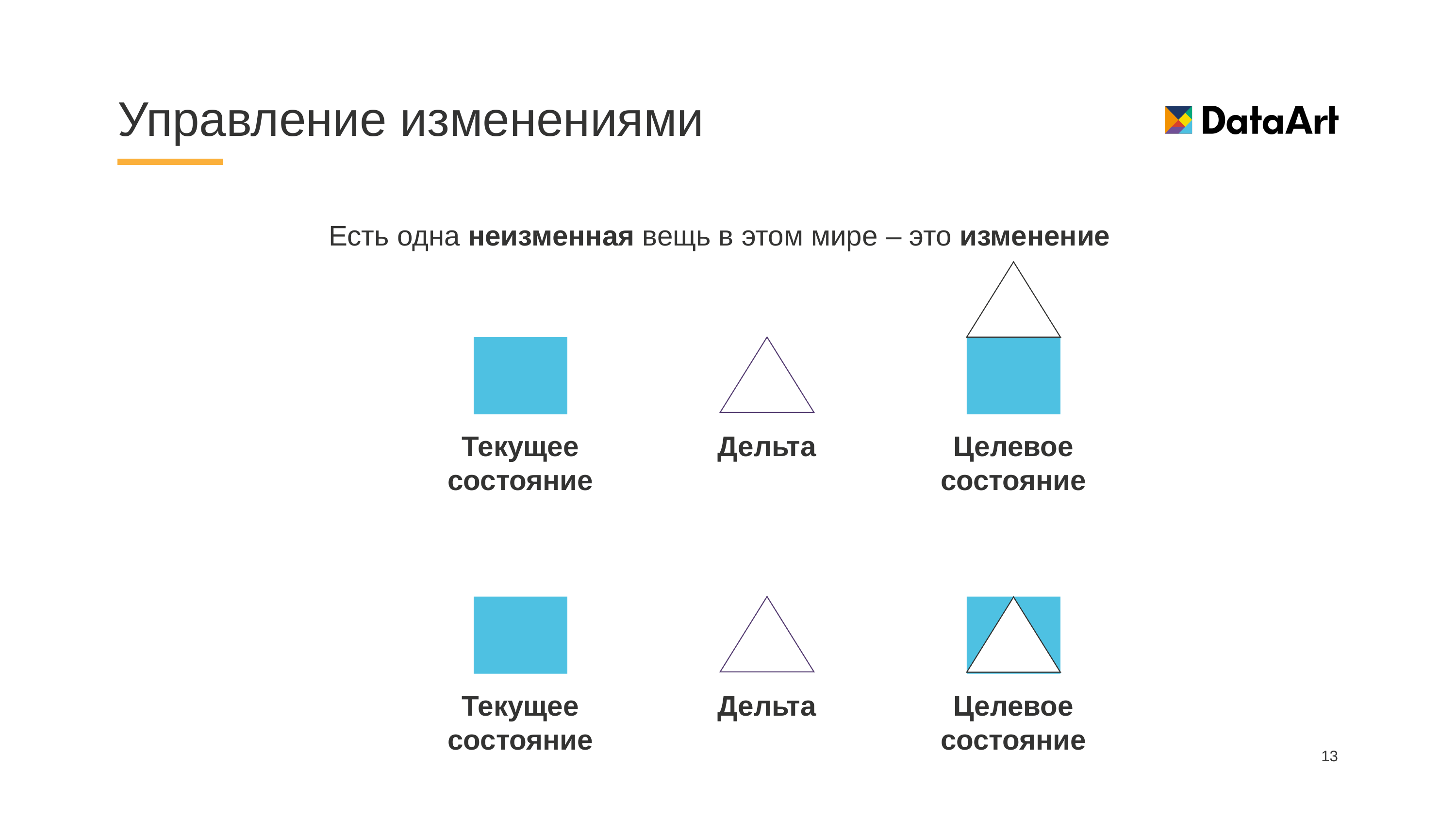

# Управление изменениями
Есть одна неизменная вещь в этом мире – это изменение

Текущее состояние
Дельта
Целевое состояние

Текущее состояние
Дельта
Целевое состояние
13